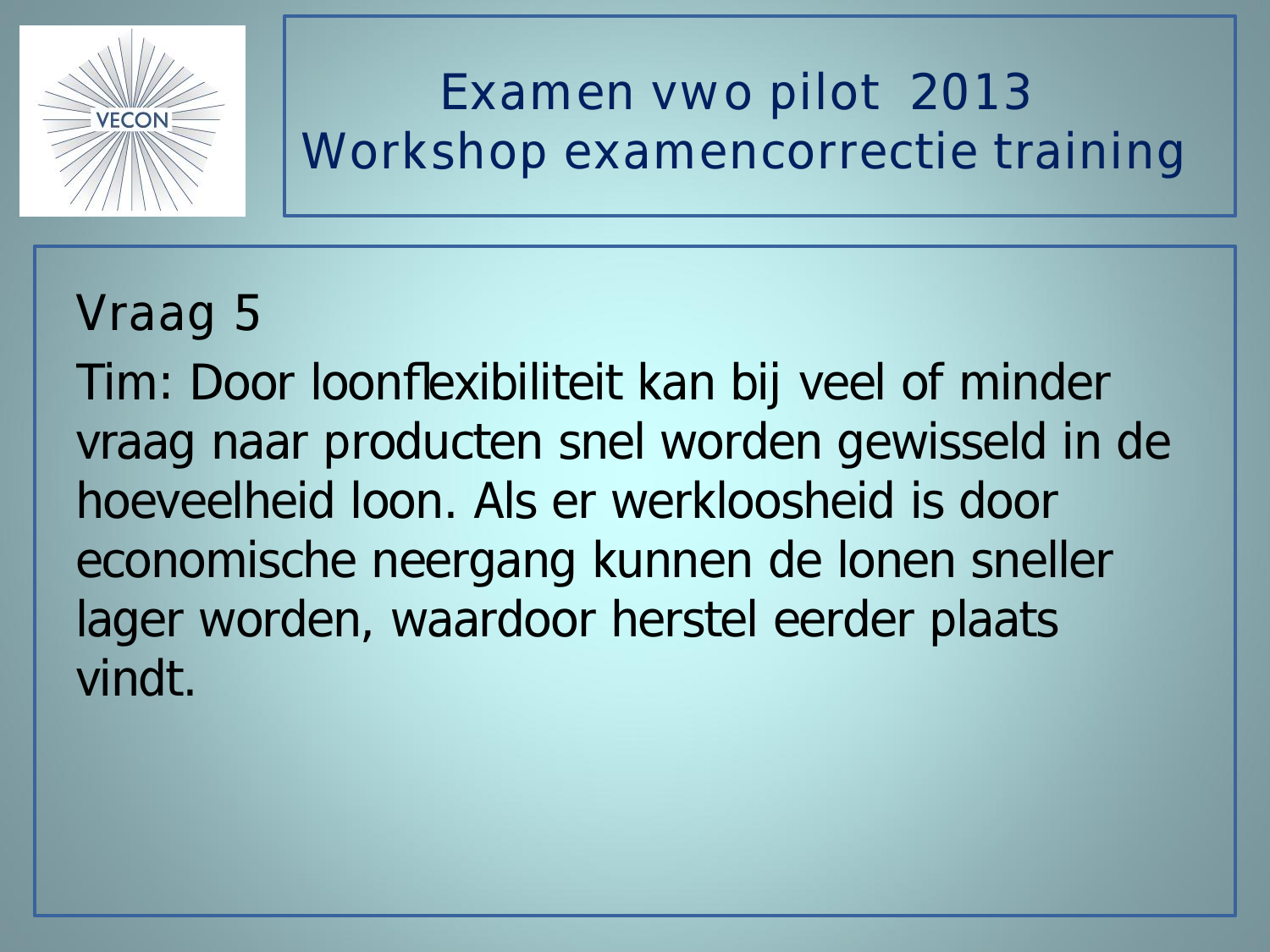

# Examen vwo pilot  2013 Workshop examencorrectie training
Vraag 5
Tim: Door loonflexibiliteit kan bij veel of minder vraag naar producten snel worden gewisseld in de hoeveelheid loon. Als er werkloosheid is door economische neergang kunnen de lonen sneller lager worden, waardoor herstel eerder plaats vindt.